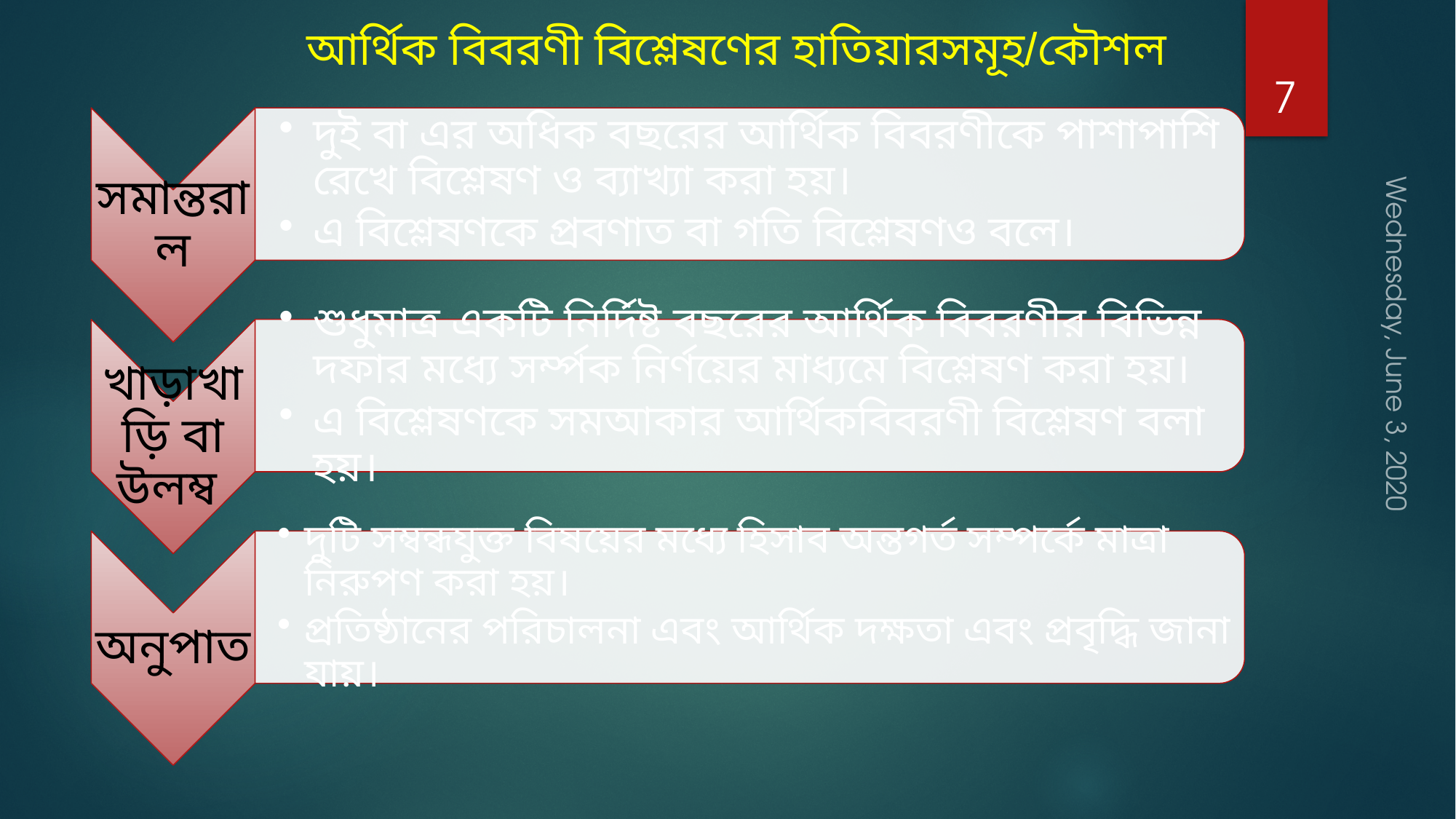

আর্থিক বিবরণী বিশ্লেষণের হাতিয়ারসমূহ/কৌশল
7
সমান্তরাল
দুই বা এর অধিক বছরের আর্থিক বিবরণীকে পাশাপাশি রেখে বিশ্লেষণ ও ব্যাখ্যা করা হয়।
এ বিশ্লেষণকে প্রবণাত বা গতি বিশ্লেষণও বলে।
খাড়াখাড়ি বা উলম্ব
শুধুমাত্র একটি নির্দিষ্ট বছরের আর্থিক বিবরণীর বিভিন্ন দফার মধ্যে সর্ম্পক নির্ণয়ের মাধ্যমে বিশ্লেষণ করা হয়।
এ বিশ্লেষণকে সমআকার আর্থিকবিবরণী বিশ্লেষণ বলা হয়।
অনুপাত
দুটি সম্বন্ধযুক্ত বিষয়ের মধ্যে হিসাব অন্তগর্ত সম্পর্কে মাত্রা নিরুপণ করা হয়।
প্রতিষ্ঠানের পরিচালনা এবং আর্থিক দক্ষতা এবং প্রবৃদ্ধি জানা যায়।
Wednesday, June 3, 2020